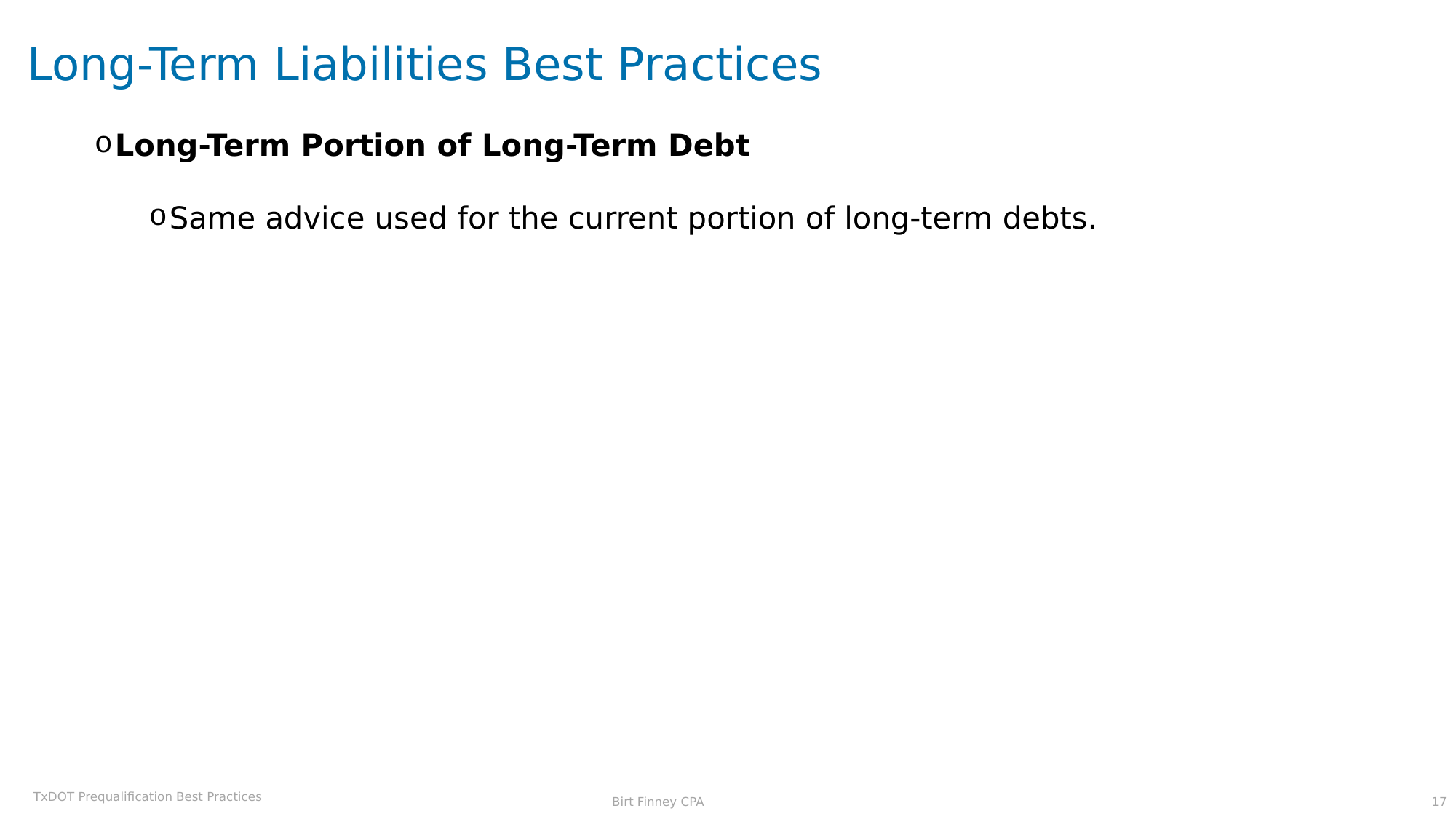

# Long-Term Liabilities Best Practices
Long-Term Portion of Long-Term Debt

Same advice used for the current portion of long-term debts.